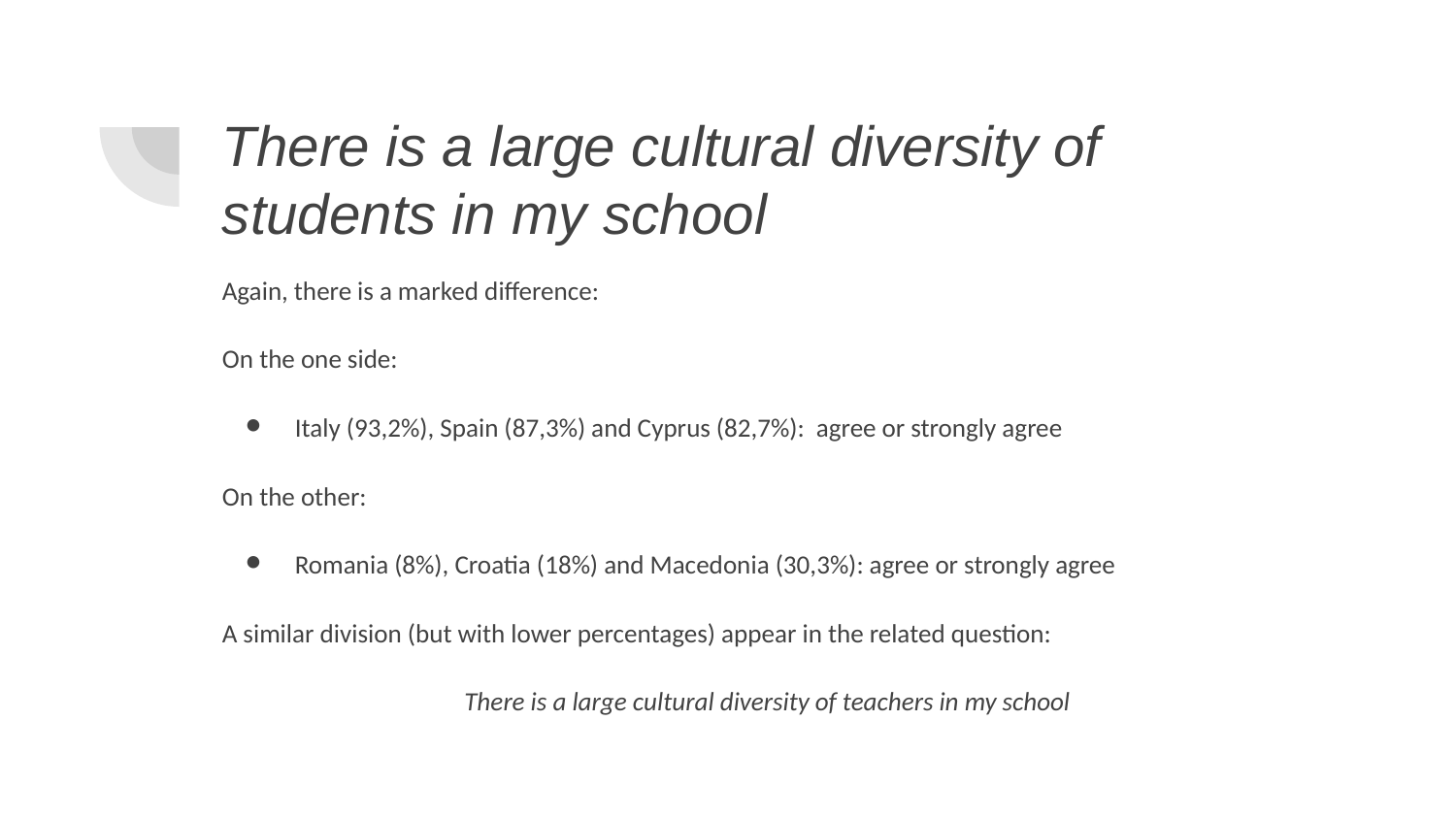

# There is a large cultural diversity of students in my school
Again, there is a marked difference:
On the one side:
Italy (93,2%), Spain (87,3%) and Cyprus (82,7%):  agree or strongly agree
On the other:
Romania (8%), Croatia (18%) and Macedonia (30,3%): agree or strongly agree
A similar division (but with lower percentages) appear in the related question:
There is a large cultural diversity of teachers in my school